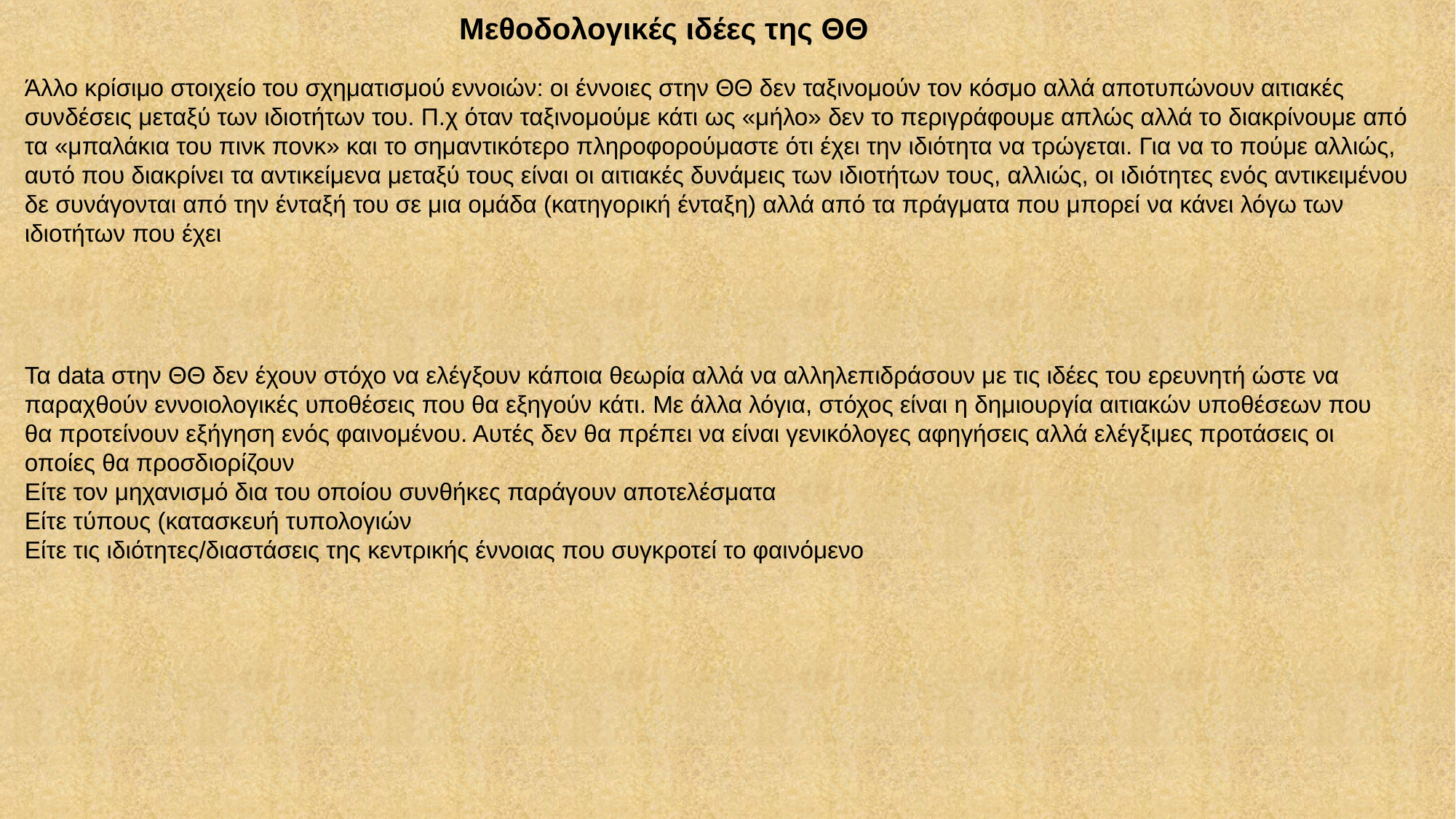

Μεθοδολογικές ιδέες της ΘΘ
Άλλο κρίσιμο στοιχείο του σχηματισμού εννοιών: οι έννοιες στην ΘΘ δεν ταξινομούν τον κόσμο αλλά αποτυπώνουν αιτιακές συνδέσεις μεταξύ των ιδιοτήτων του. Π.χ όταν ταξινομούμε κάτι ως «μήλο» δεν το περιγράφουμε απλώς αλλά το διακρίνουμε από τα «μπαλάκια του πινκ πονκ» και το σημαντικότερο πληροφορούμαστε ότι έχει την ιδιότητα να τρώγεται. Για να το πούμε αλλιώς, αυτό που διακρίνει τα αντικείμενα μεταξύ τους είναι οι αιτιακές δυνάμεις των ιδιοτήτων τους, αλλιώς, οι ιδιότητες ενός αντικειμένου δε συνάγονται από την ένταξή του σε μια ομάδα (κατηγορική ένταξη) αλλά από τα πράγματα που μπορεί να κάνει λόγω των ιδιοτήτων που έχει
Τα data στην ΘΘ δεν έχουν στόχο να ελέγξουν κάποια θεωρία αλλά να αλληλεπιδράσουν με τις ιδέες του ερευνητή ώστε να παραχθούν εννοιολογικές υποθέσεις που θα εξηγούν κάτι. Με άλλα λόγια, στόχος είναι η δημιουργία αιτιακών υποθέσεων που θα προτείνουν εξήγηση ενός φαινομένου. Αυτές δεν θα πρέπει να είναι γενικόλογες αφηγήσεις αλλά ελέγξιμες προτάσεις οι οποίες θα προσδιορίζουν
Είτε τον μηχανισμό δια του οποίου συνθήκες παράγουν αποτελέσματα
Είτε τύπους (κατασκευή τυπολογιών
Είτε τις ιδιότητες/διαστάσεις της κεντρικής έννοιας που συγκροτεί το φαινόμενο